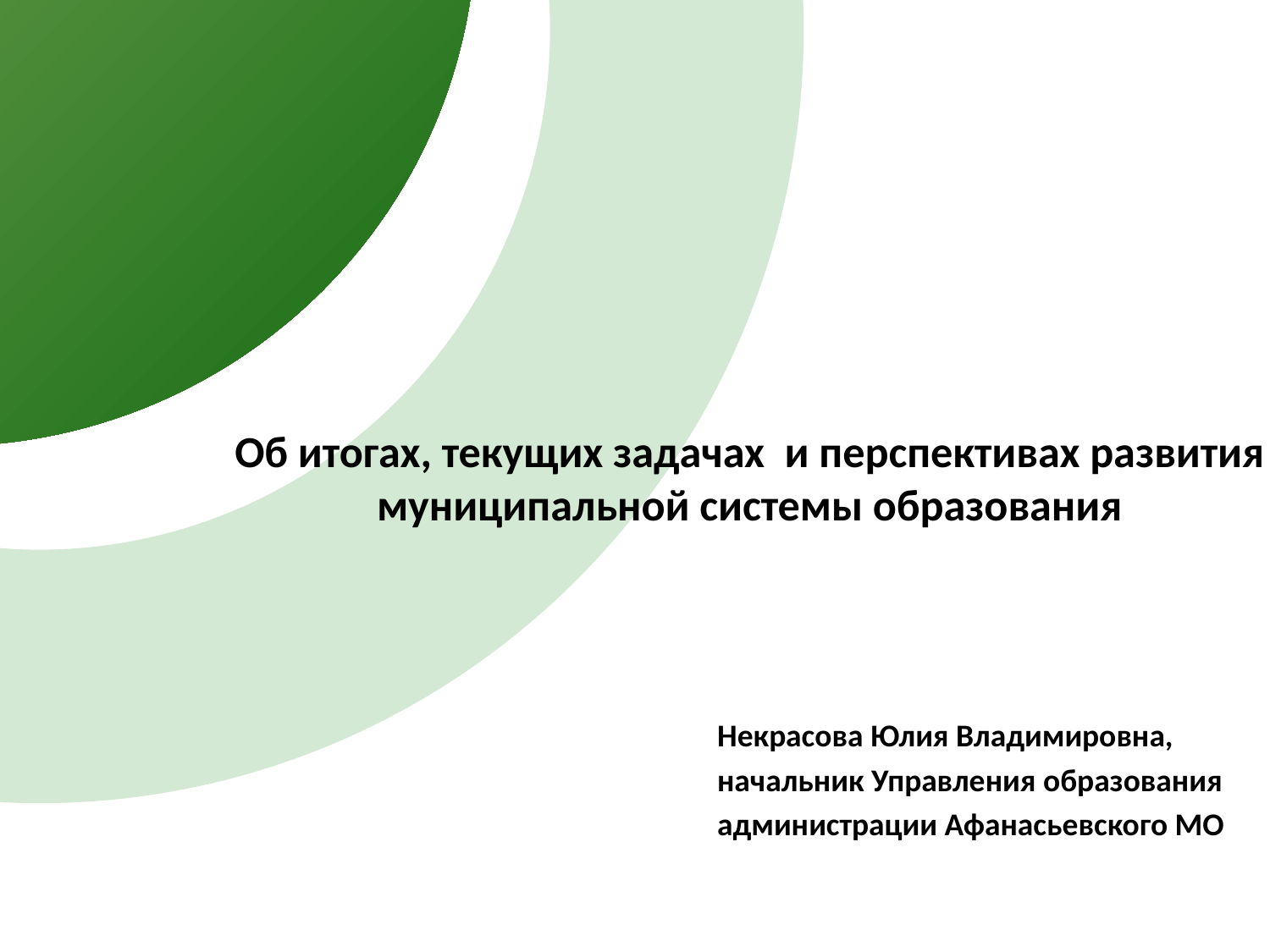

# Об итогах, текущих задачах  и перспективах развития муниципальной системы образования
Некрасова Юлия Владимировна,
начальник Управления образования
администрации Афанасьевского МО